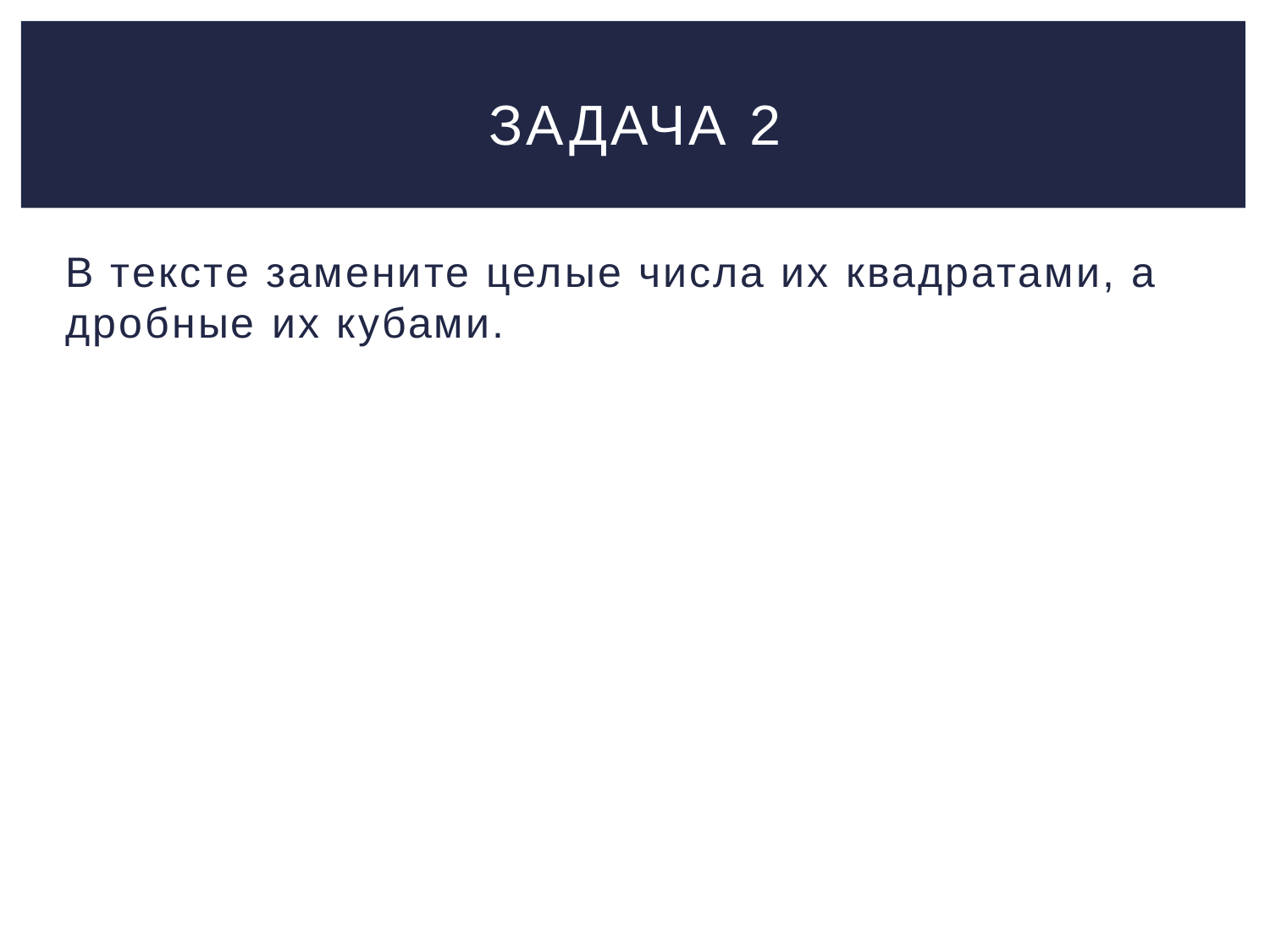

# Задача 2
В тексте замените целые числа их квадратами, а дробные их кубами.